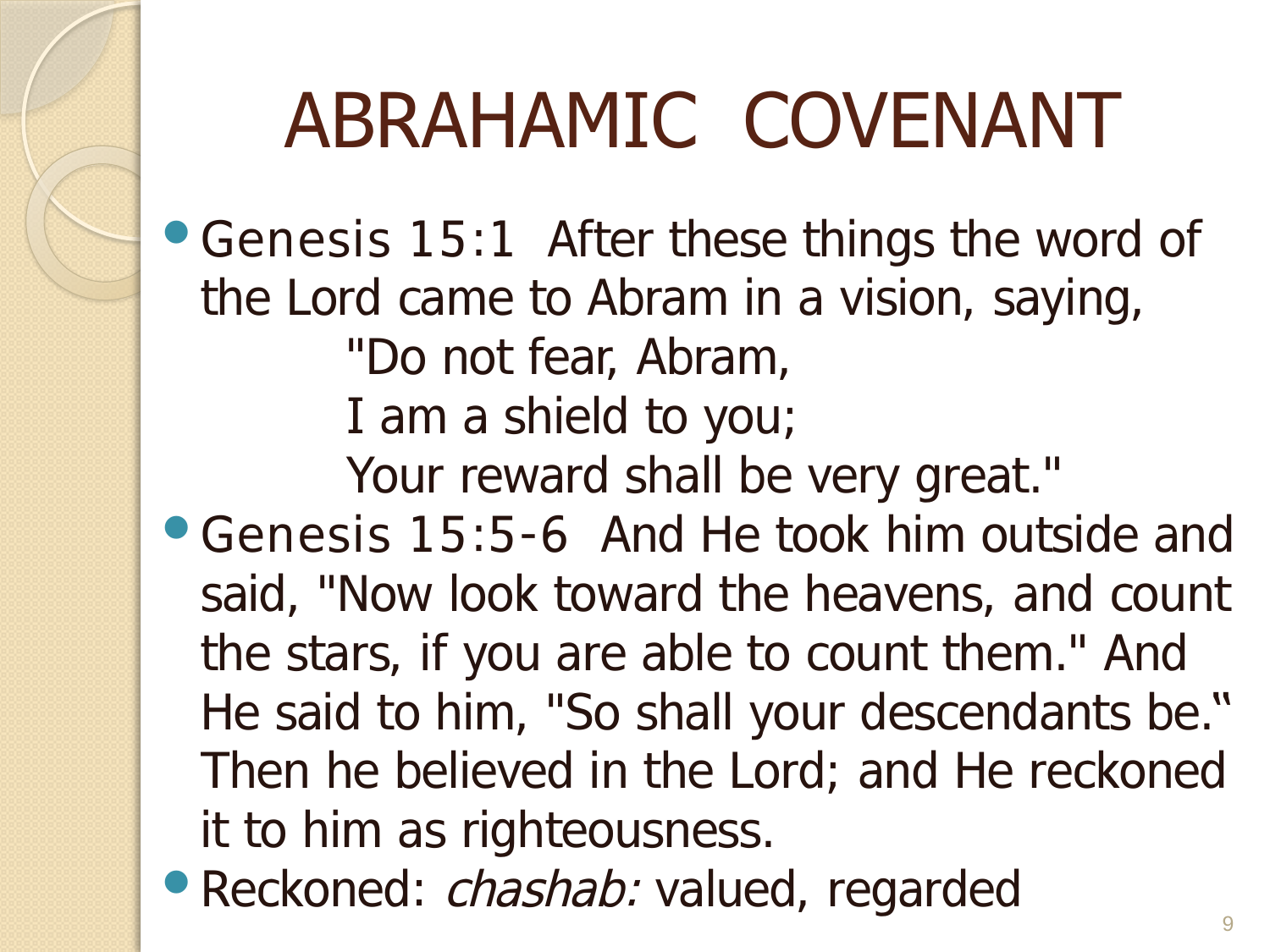

# ABRAHAMIC  COVENANT
Genesis 15:1  After these things the word of the Lord came to Abram in a vision, saying,
            "Do not fear, Abram,
            I am a shield to you;
            Your reward shall be very great."
Genesis 15:5-6  And He took him outside and said, "Now look toward the heavens, and count the stars, if you are able to count them." And He said to him, "So shall your descendants be.“  Then he believed in the Lord; and He reckoned it to him as righteousness.
Reckoned: chashab: valued, regarded

9